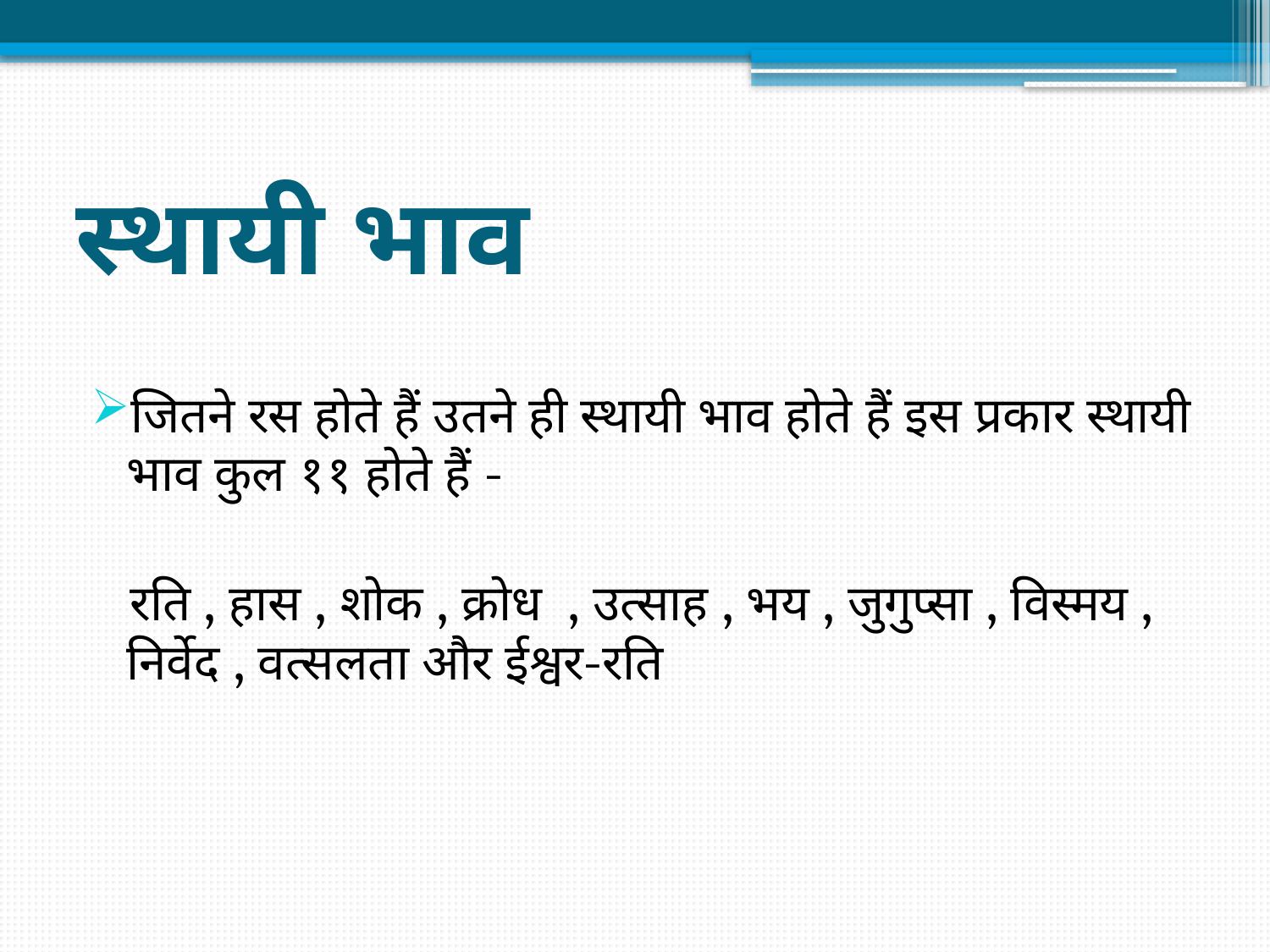

# स्थायी भाव

जितने रस होते हैं उतने ही स्थायी भाव होते हैं इस प्रकार स्थायी भाव कुल ११ होते हैं -

   रति , हास , शोक , क्रोध  , उत्साह , भय , जुगुप्सा , विस्मय , निर्वेद , वत्सलता और ईश्वर-रति